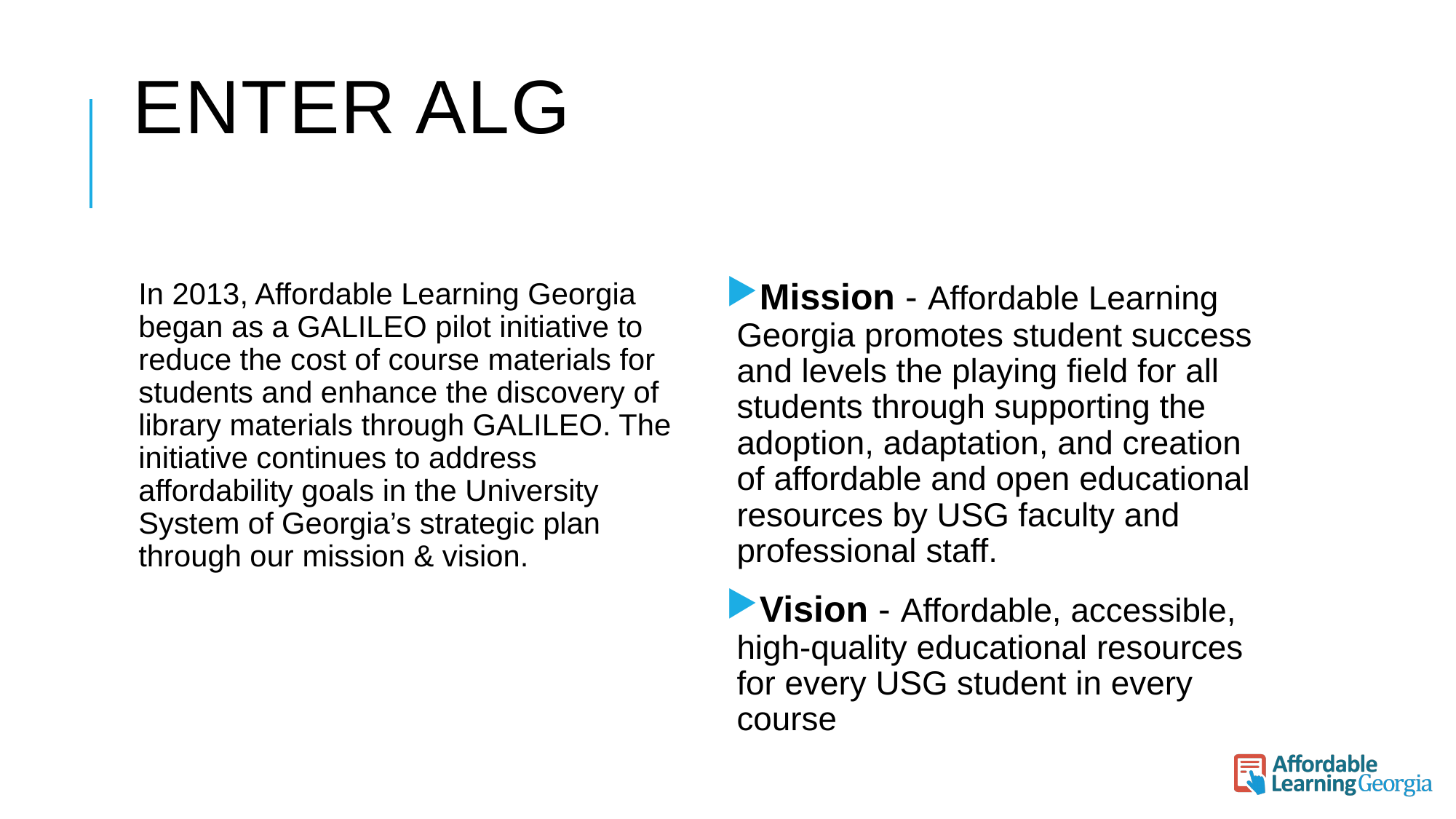

# Enter ALG
In 2013, Affordable Learning Georgia began as a GALILEO pilot initiative to reduce the cost of course materials for students and enhance the discovery of library materials through GALILEO. The initiative continues to address affordability goals in the University System of Georgia’s strategic plan through our mission & vision.
Mission - Affordable Learning Georgia promotes student success and levels the playing field for all students through supporting the adoption, adaptation, and creation of affordable and open educational resources by USG faculty and professional staff.
Vision - Affordable, accessible, high-quality educational resources for every USG student in every course